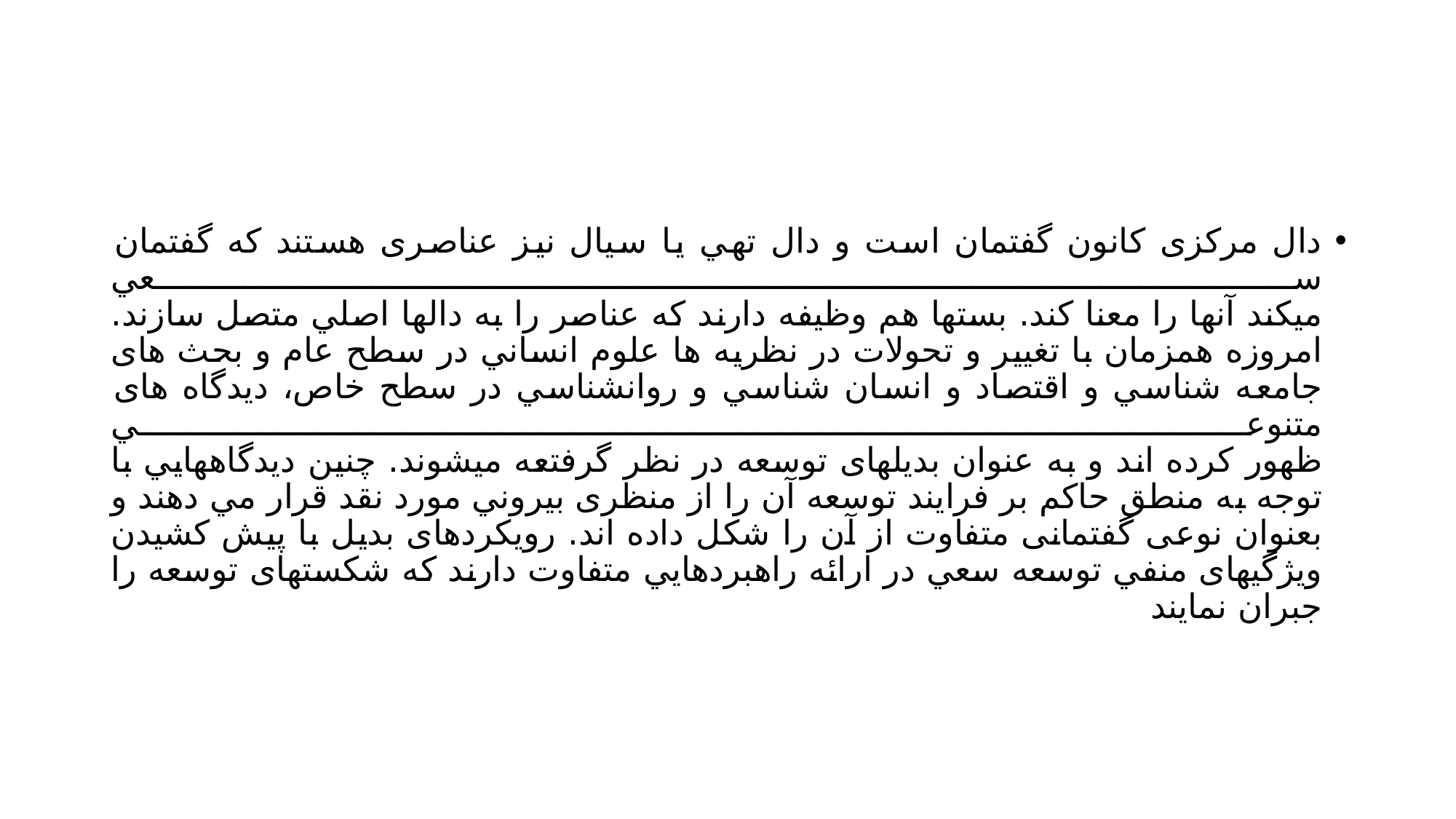

#
دال مرکزی کانون گفتمان است و دال تهي یا سيال نيز عناصری هستند که گفتمان سعي
ميکند آنها را معنا کند. بستها هم وظيفه دارند که عناصر را به دالها اصلي متصل سازند.
امروزه همزمان با تغيير و تحولات در نظریه ها علوم انساني در سطح عام و بحث های
جامعه شناسي و اقتصاد و انسان شناسي و روانشناسي در سطح خاص، دیدگاه های متنوعي
ظهور کرده اند و به عنوان بدیلهای توسعه در نظر گرفتعه ميشوند. چنين دیدگاههایي با
توجه به منطق حاکم بر فرایند توسعه آن را از منظری بيروني مورد نقد قرار مي دهند و
بعنوان نوعی گفتمانی متفاوت از آن را شکل داده اند. رویکردهای بدیل با پيش کشيدن
ویژگيهای منفي توسعه سعي در ارائه راهبردهایي متفاوت دارند که شکستهای توسعه را
جبران نمایند